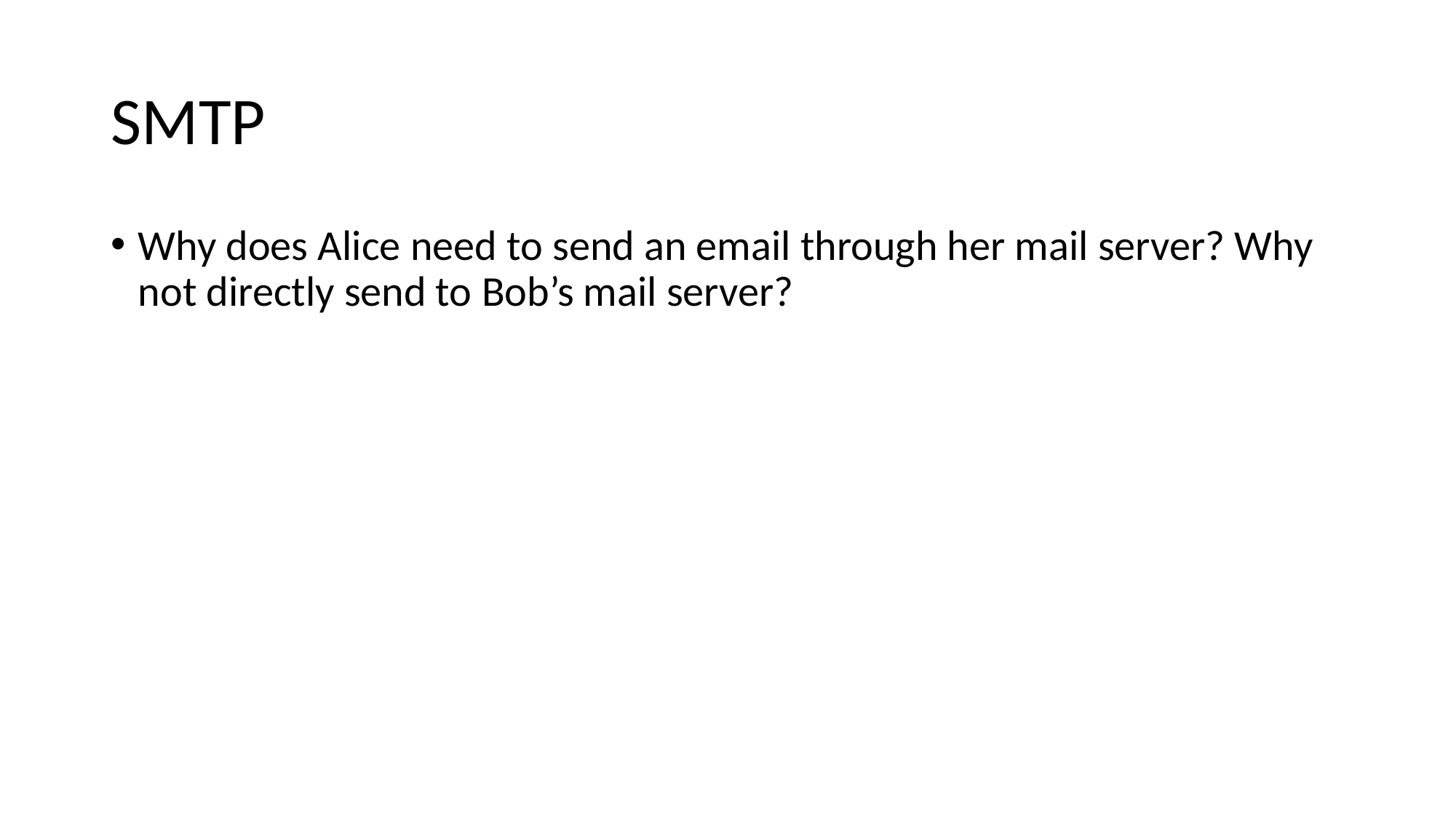

# SMTP
Why does Alice need to send an email through her mail server? Why not directly send to Bob’s mail server?